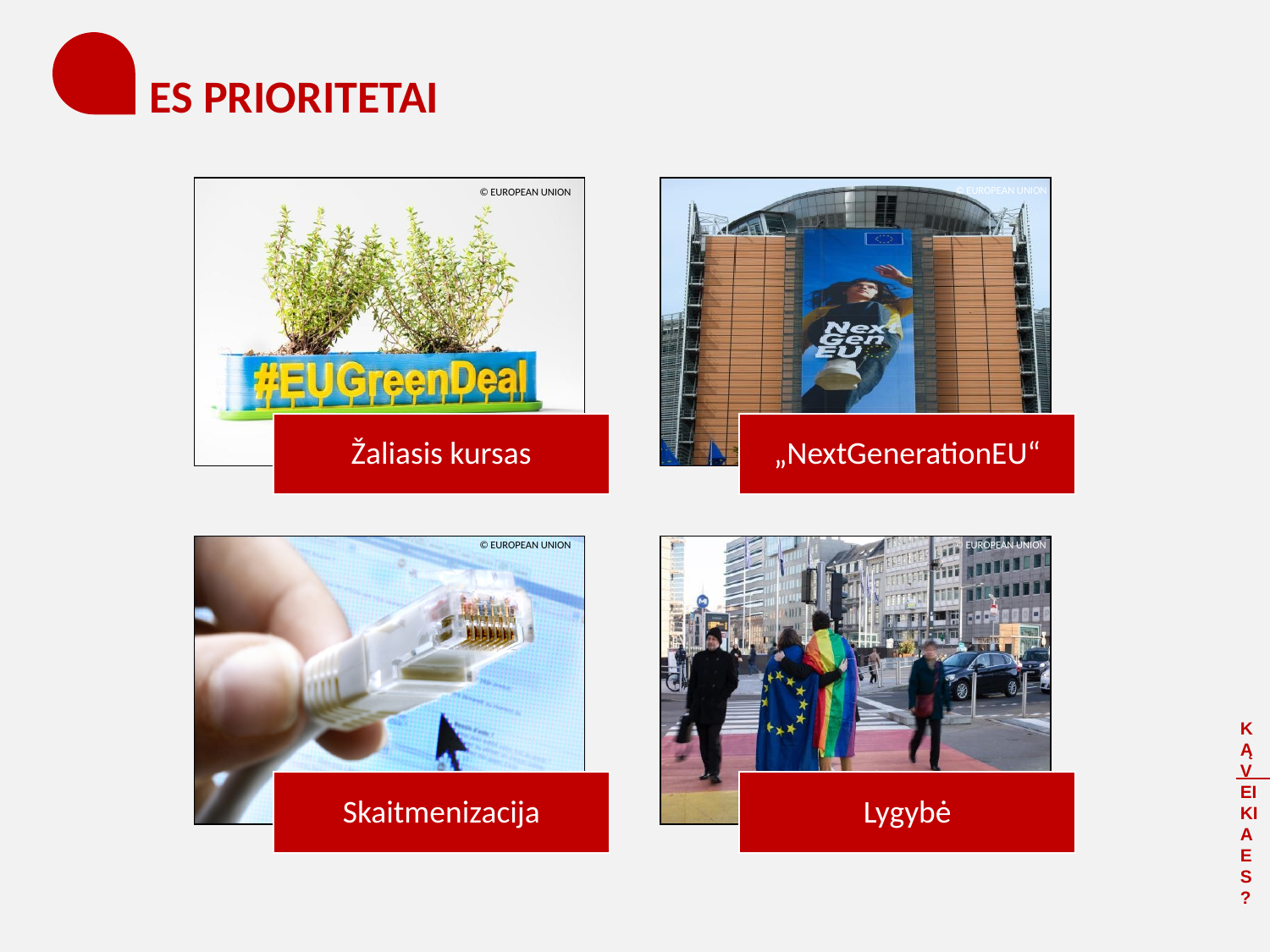

# ES PRIORITETAI

© EUROPEAN UNION

Žaliasis kursas
„NextGenerationEU“

Skaitmenizacija
Lygybė
© EUROPEAN UNION
© EUROPEAN UNION
© EUROPEAN UNION

KĄ VEIKIA ES?